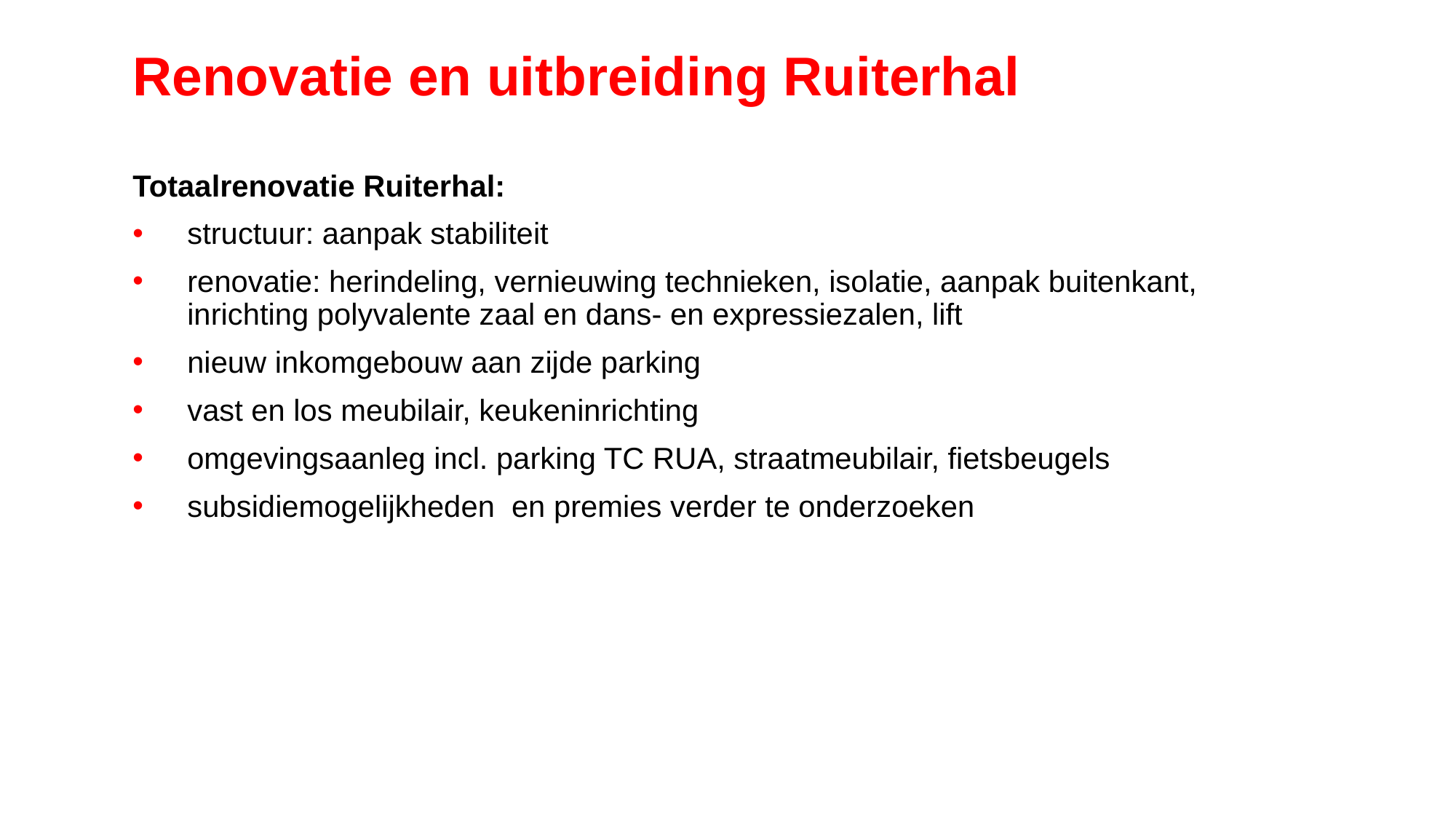

# Renovatie en uitbreiding Ruiterhal
Totaalrenovatie Ruiterhal:
structuur: aanpak stabiliteit
renovatie: herindeling, vernieuwing technieken, isolatie, aanpak buitenkant,
inrichting polyvalente zaal en dans- en expressiezalen, lift
nieuw inkomgebouw aan zijde parking
vast en los meubilair, keukeninrichting
omgevingsaanleg incl. parking TC RUA, straatmeubilair, fietsbeugels
subsidiemogelijkheden  en premies verder te onderzoeken

28